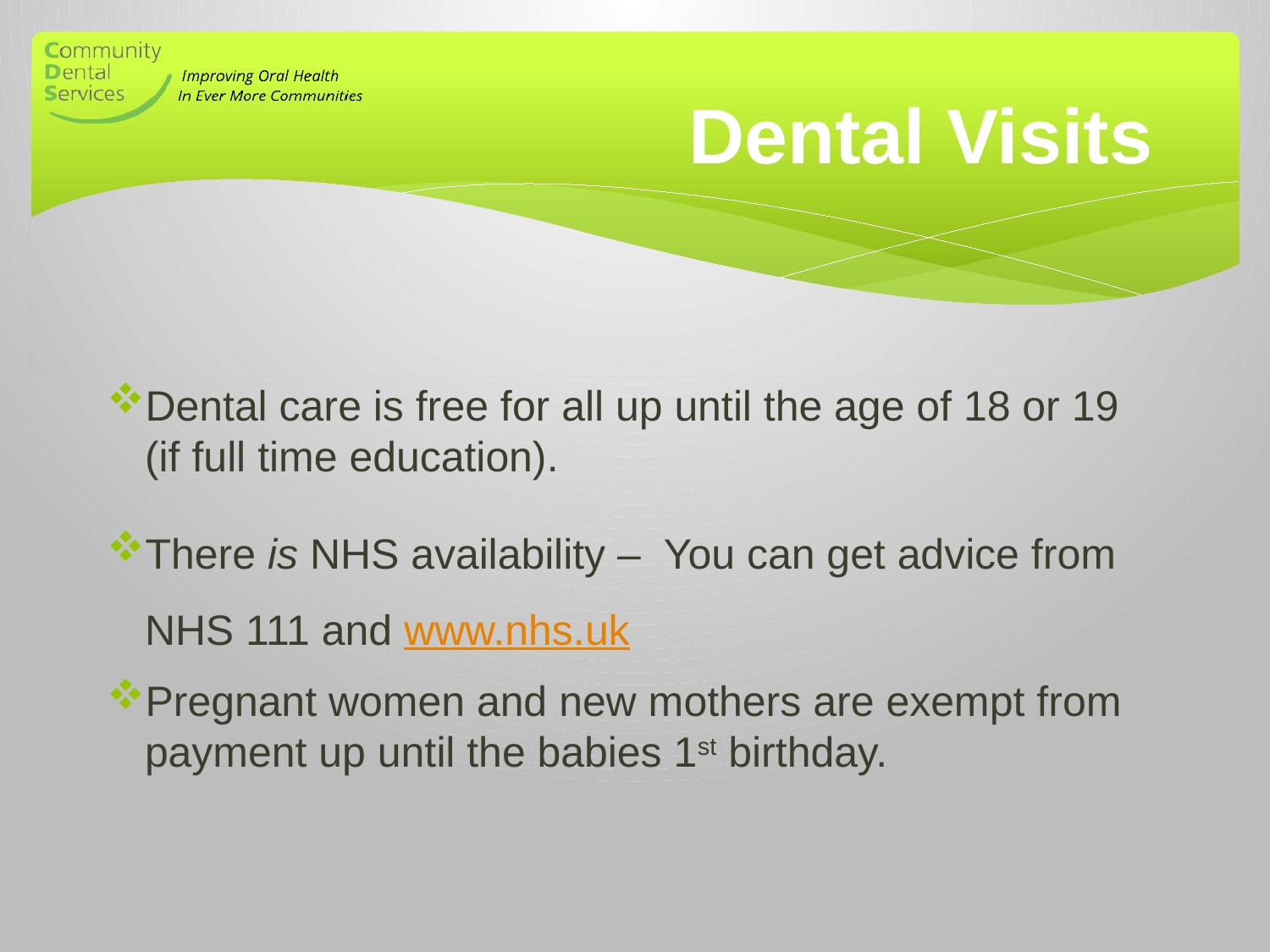

# Dental Visits
Dental care is free for all up until the age of 18 or 19 (if full time education).
There is NHS availability –  You can get advice from NHS 111 and www.nhs.uk
Pregnant women and new mothers are exempt from payment up until the babies 1st birthday.